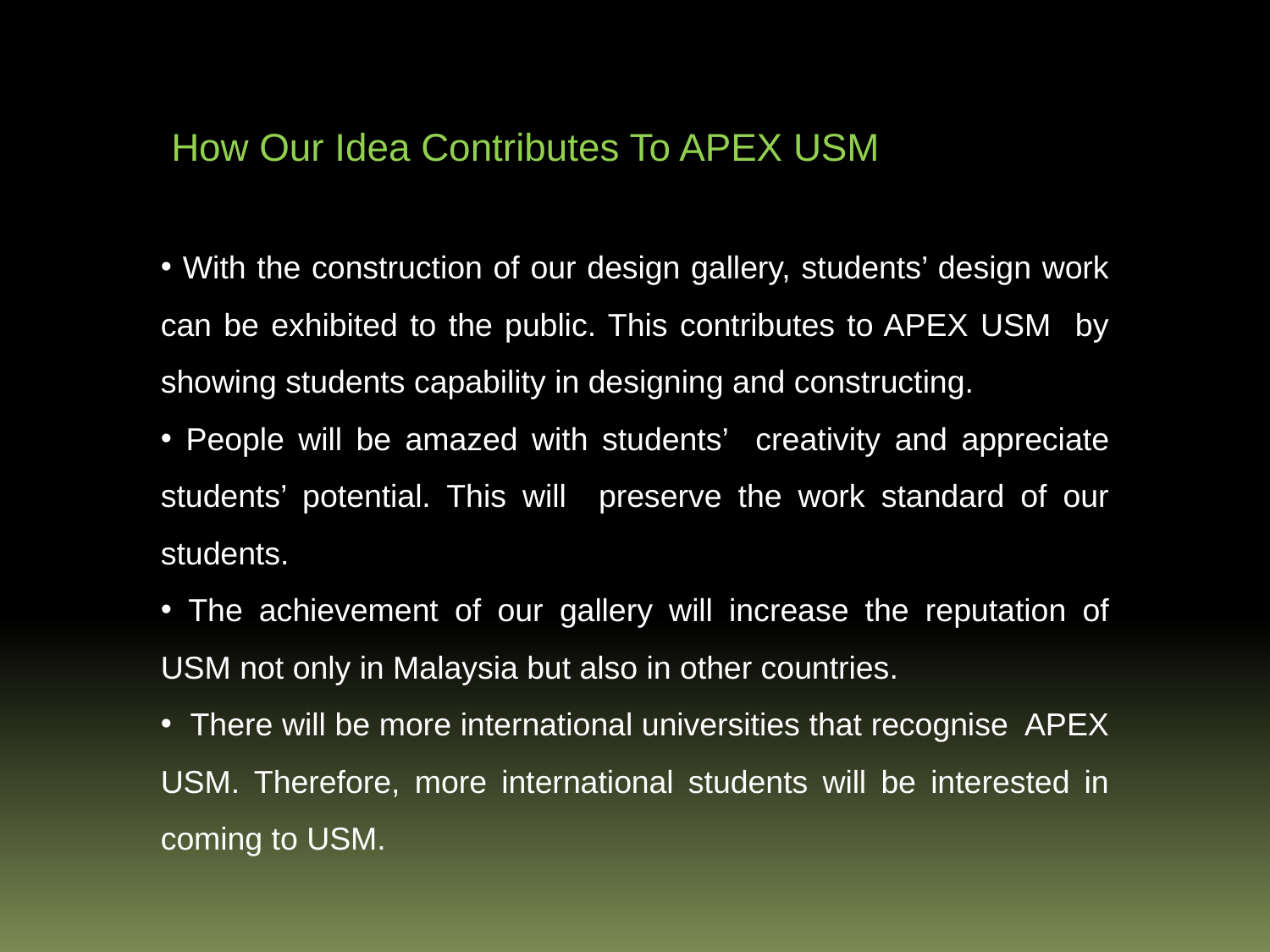

How Our Idea Contributes To APEX USM
 With the construction of our design gallery, students’ design work can be exhibited to the public. This contributes to APEX USM  by showing students capability in designing and constructing.
 People will be amazed with students’  creativity and appreciate students’ potential. This will  preserve the work standard of our students.
 The achievement of our gallery will increase the reputation of USM not only in Malaysia but also in other countries.
  There will be more international universities that recognise  APEX USM. Therefore, more international students will be interested in coming to USM.